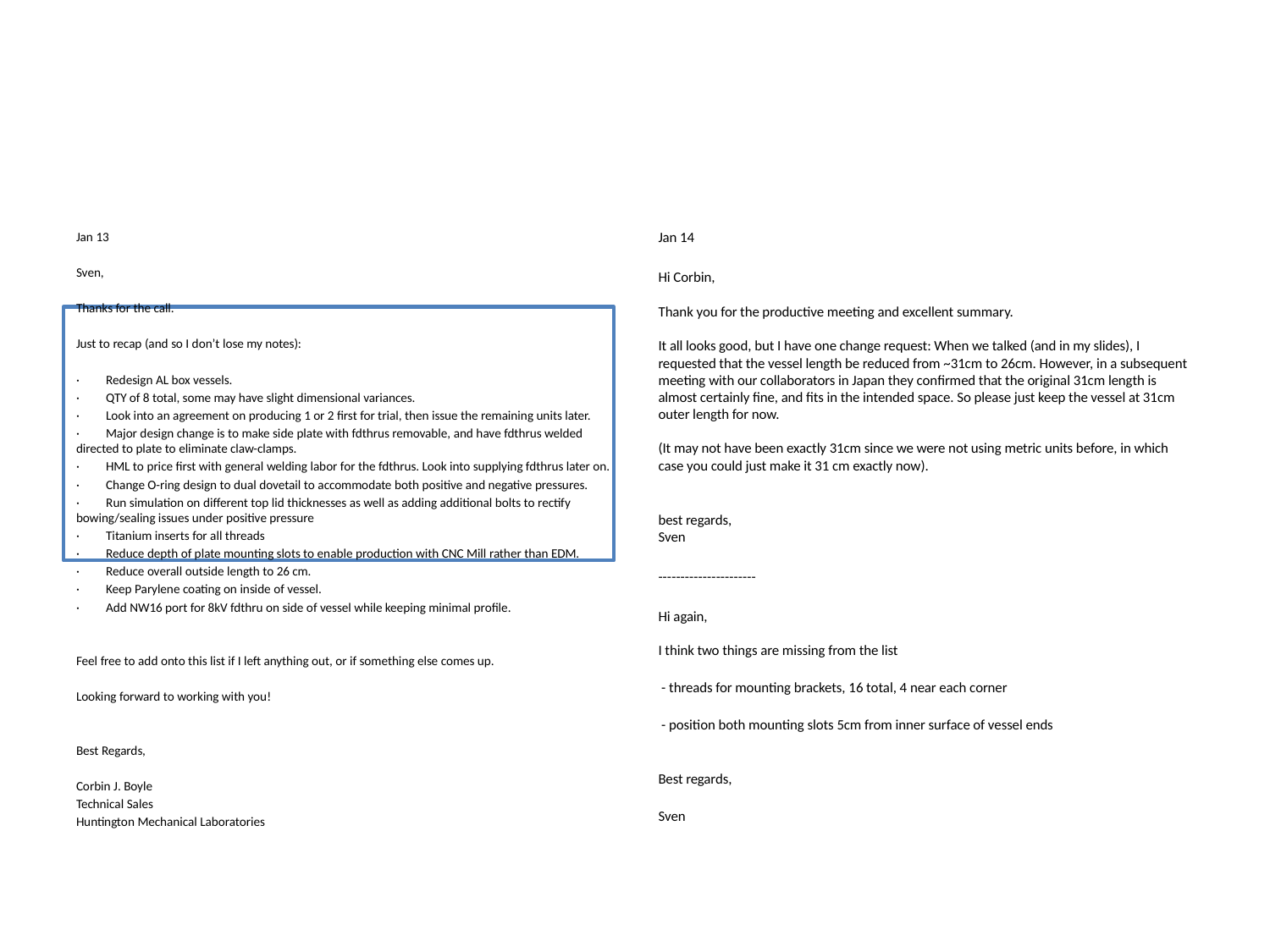

#
Jan 13

Sven,

Thanks for the call.

Just to recap (and so I don’t lose my notes):

·         Redesign AL box vessels.
·         QTY of 8 total, some may have slight dimensional variances.
·         Look into an agreement on producing 1 or 2 first for trial, then issue the remaining units later.
·         Major design change is to make side plate with fdthrus removable, and have fdthrus welded directed to plate to eliminate claw-clamps.
·         HML to price first with general welding labor for the fdthrus. Look into supplying fdthrus later on.
·         Change O-ring design to dual dovetail to accommodate both positive and negative pressures.
·         Run simulation on different top lid thicknesses as well as adding additional bolts to rectify bowing/sealing issues under positive pressure
·         Titanium inserts for all threads
·         Reduce depth of plate mounting slots to enable production with CNC Mill rather than EDM.
·         Reduce overall outside length to 26 cm.
·         Keep Parylene coating on inside of vessel.
·         Add NW16 port for 8kV fdthru on side of vessel while keeping minimal profile.

Feel free to add onto this list if I left anything out, or if something else comes up.

Looking forward to working with you!

Best Regards,

Corbin J. Boyle
Technical Sales
Huntington Mechanical Laboratories
Jan 14

Hi Corbin,
Thank you for the productive meeting and excellent summary.
It all looks good, but I have one change request: When we talked (and in my slides), I requested that the vessel length be reduced from ~31cm to 26cm. However, in a subsequent meeting with our collaborators in Japan they confirmed that the original 31cm length is almost certainly fine, and fits in the intended space. So please just keep the vessel at 31cm outer length for now.
(It may not have been exactly 31cm since we were not using metric units before, in which case you could just make it 31 cm exactly now).
best regards,
Sven

----------------------

Hi again,
I think two things are missing from the list
 - threads for mounting brackets, 16 total, 4 near each corner
 - position both mounting slots 5cm from inner surface of vessel ends
Best regards,
Sven